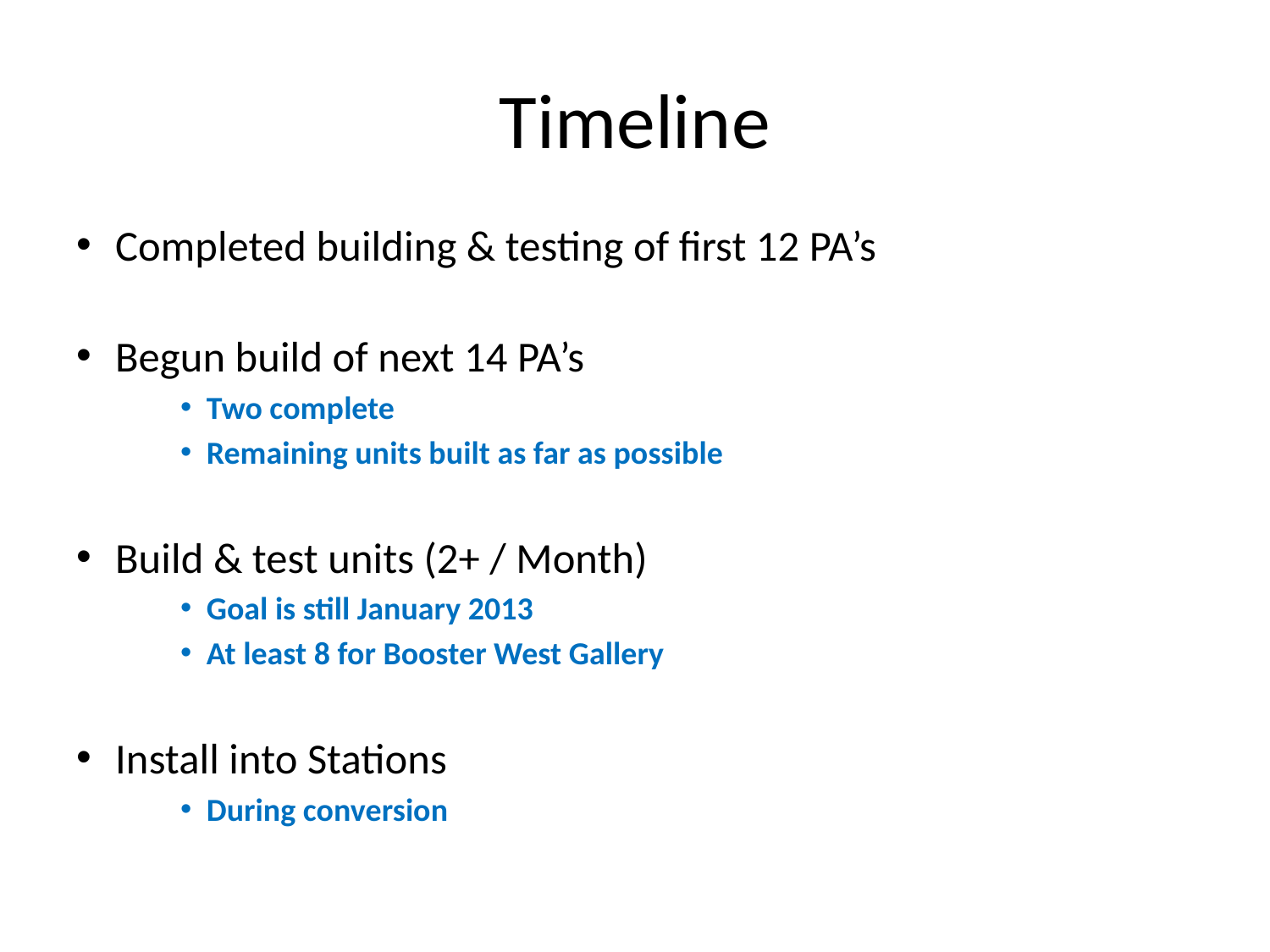

# Timeline
Completed building & testing of first 12 PA’s

Begun build of next 14 PA’s
Two complete
Remaining units built as far as possible

Build & test units (2+ / Month)
Goal is still January 2013
At least 8 for Booster West Gallery

Install into Stations
During conversion